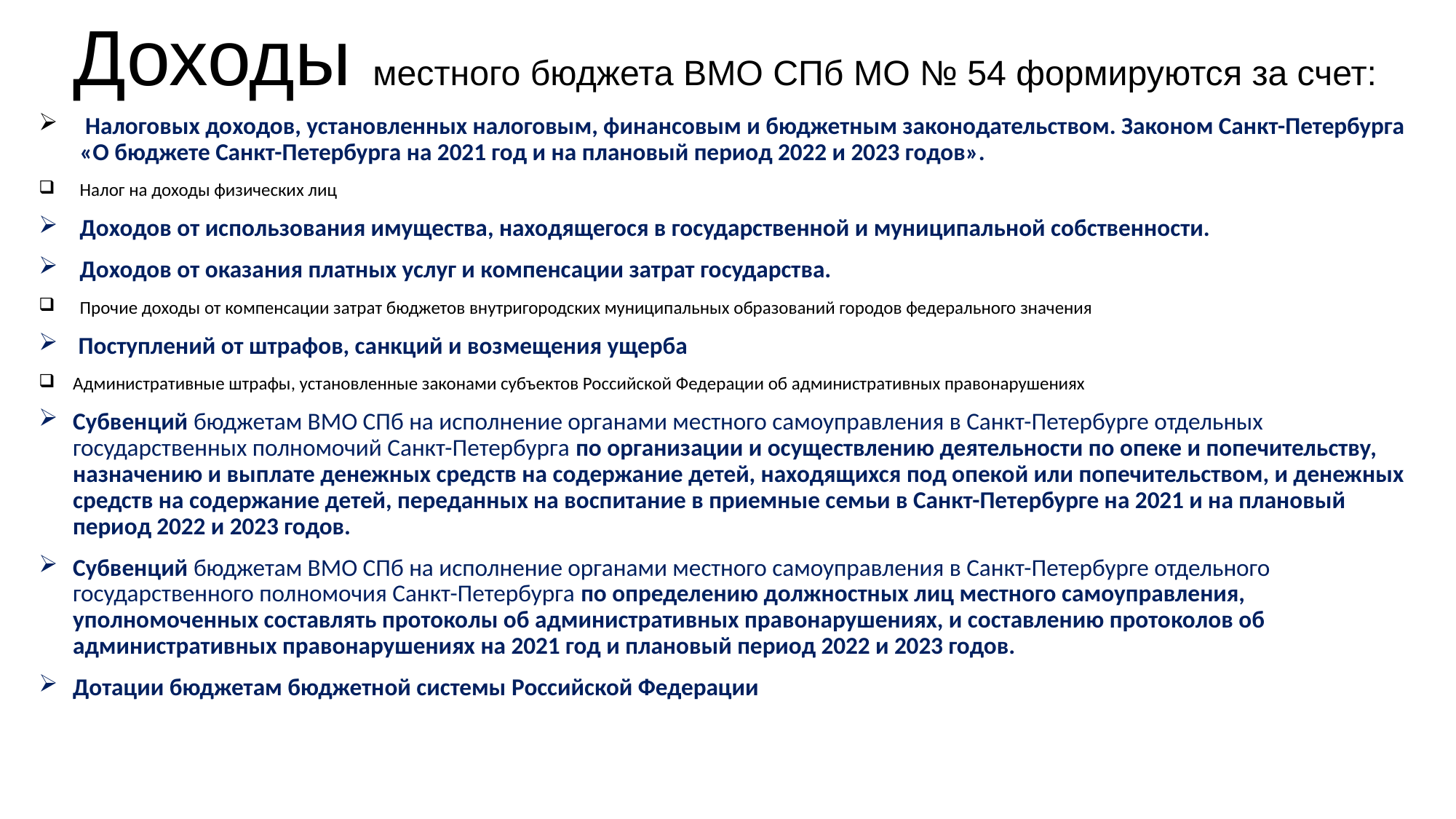

# Доходы местного бюджета ВМО СПб МО № 54 формируются за счет:
 Налоговых доходов, установленных налоговым, финансовым и бюджетным законодательством. Законом Санкт-Петербурга «О бюджете Санкт-Петербурга на 2021 год и на плановый период 2022 и 2023 годов».
Налог на доходы физических лиц
Доходов от использования имущества, находящегося в государственной и муниципальной собственности.
Доходов от оказания платных услуг и компенсации затрат государства.
Прочие доходы от компенсации затрат бюджетов внутригородских муниципальных образований городов федерального значения
 Поступлений от штрафов, санкций и возмещения ущерба
Административные штрафы, установленные законами субъектов Российской Федерации об административных правонарушениях
Субвенций бюджетам ВМО СПб на исполнение органами местного самоуправления в Санкт-Петербурге отдельных государственных полномочий Санкт-Петербурга по организации и осуществлению деятельности по опеке и попечительству, назначению и выплате денежных средств на содержание детей, находящихся под опекой или попечительством, и денежных средств на содержание детей, переданных на воспитание в приемные семьи в Санкт-Петербурге на 2021 и на плановый период 2022 и 2023 годов.
Субвенций бюджетам ВМО СПб на исполнение органами местного самоуправления в Санкт-Петербурге отдельного государственного полномочия Санкт-Петербурга по определению должностных лиц местного самоуправления, уполномоченных составлять протоколы об административных правонарушениях, и составлению протоколов об административных правонарушениях на 2021 год и плановый период 2022 и 2023 годов.
Дотации бюджетам бюджетной системы Российской Федерации